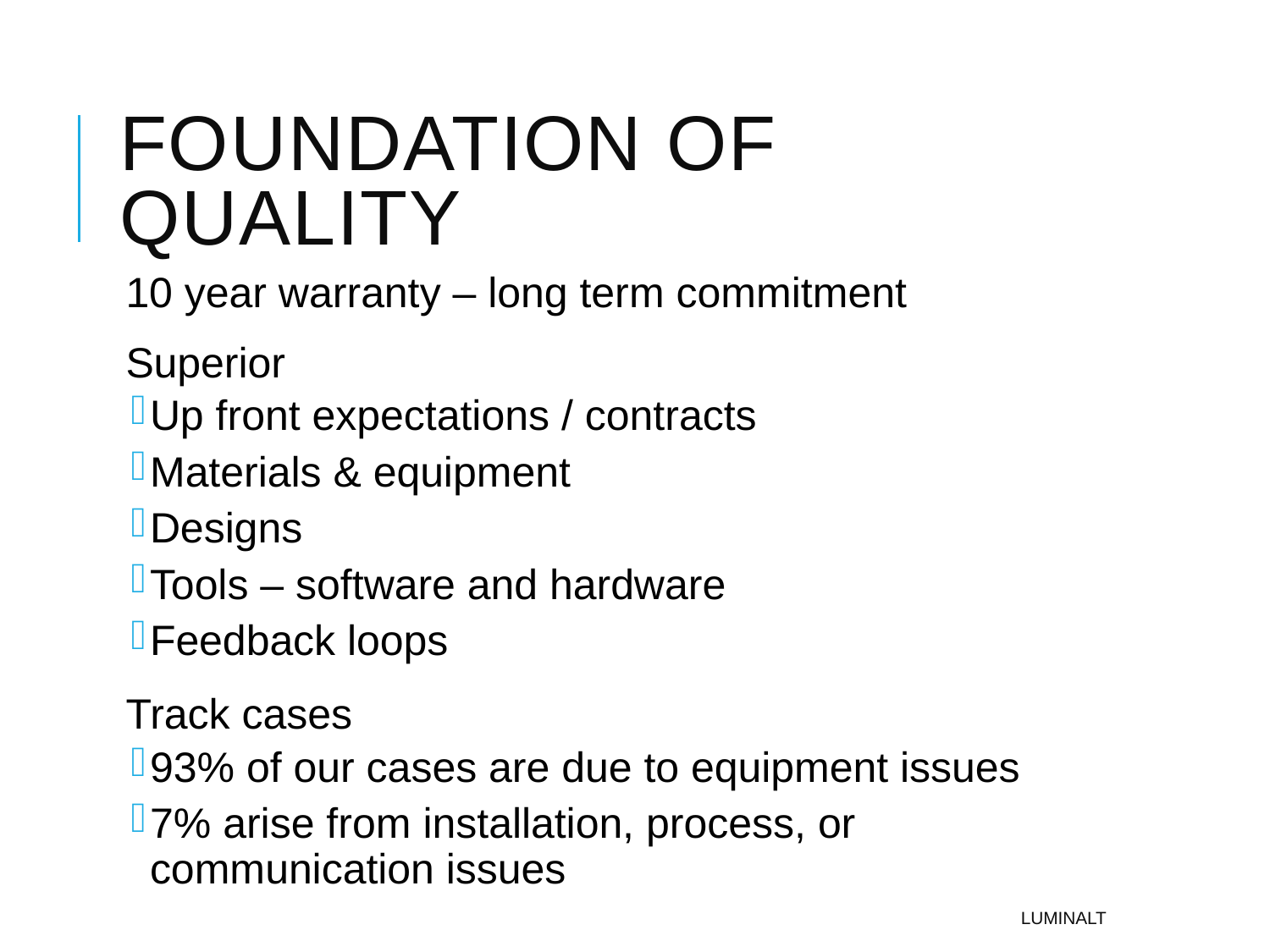

# Foundation of Quality
10 year warranty – long term commitment
Superior
Up front expectations / contracts
Materials & equipment
Designs
Tools – software and hardware
Feedback loops
Track cases
93% of our cases are due to equipment issues
7% arise from installation, process, or communication issues
LUMINALT